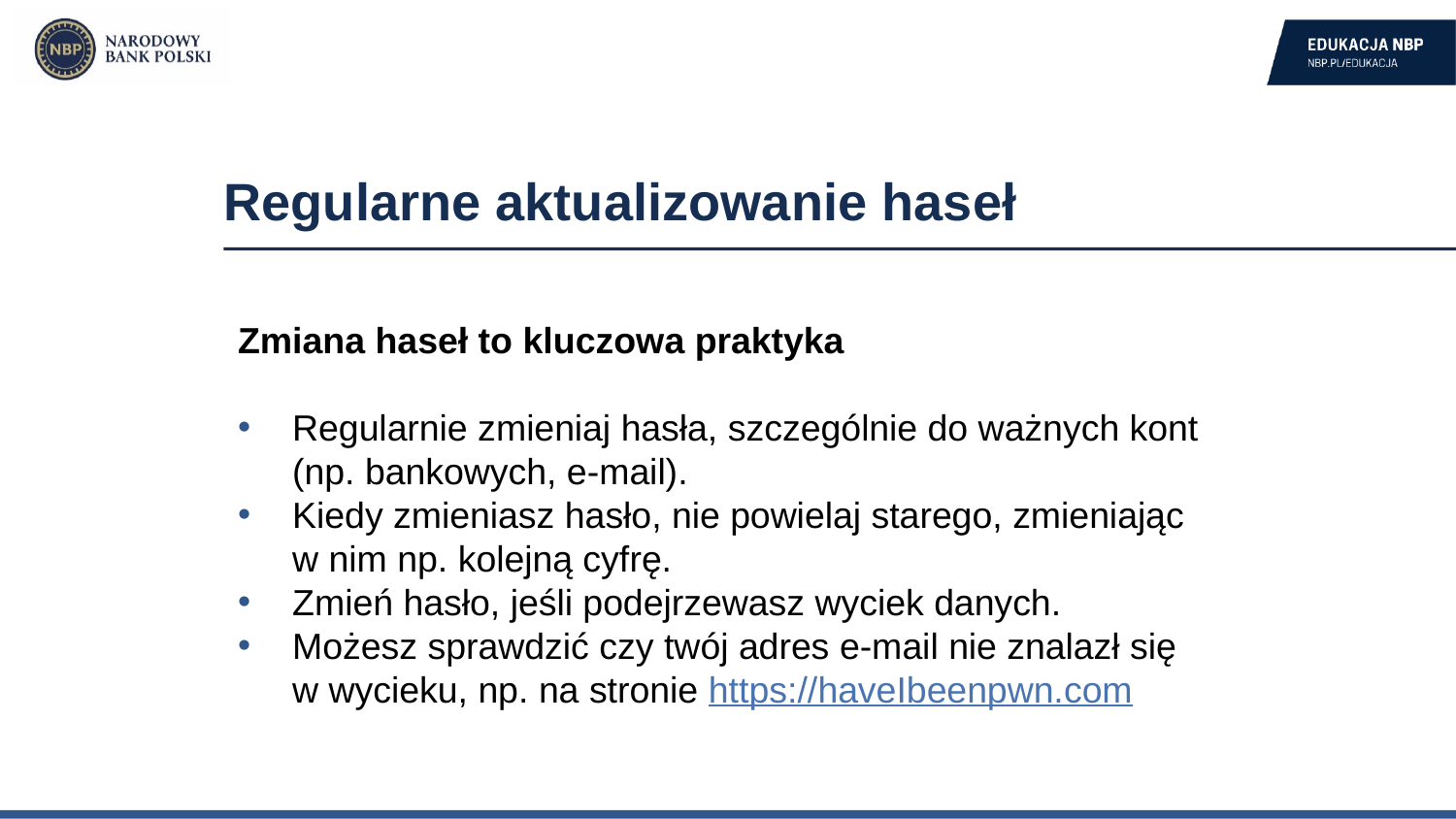

Regularne aktualizowanie haseł
Zmiana haseł to kluczowa praktyka

Regularnie zmieniaj hasła, szczególnie do ważnych kont (np. bankowych, e-mail).
Kiedy zmieniasz hasło, nie powielaj starego, zmieniając
w nim np. kolejną cyfrę.
Zmień hasło, jeśli podejrzewasz wyciek danych.
Możesz sprawdzić czy twój adres e-mail nie znalazł się
w wycieku, np. na stronie https://haveIbeenpwn.com